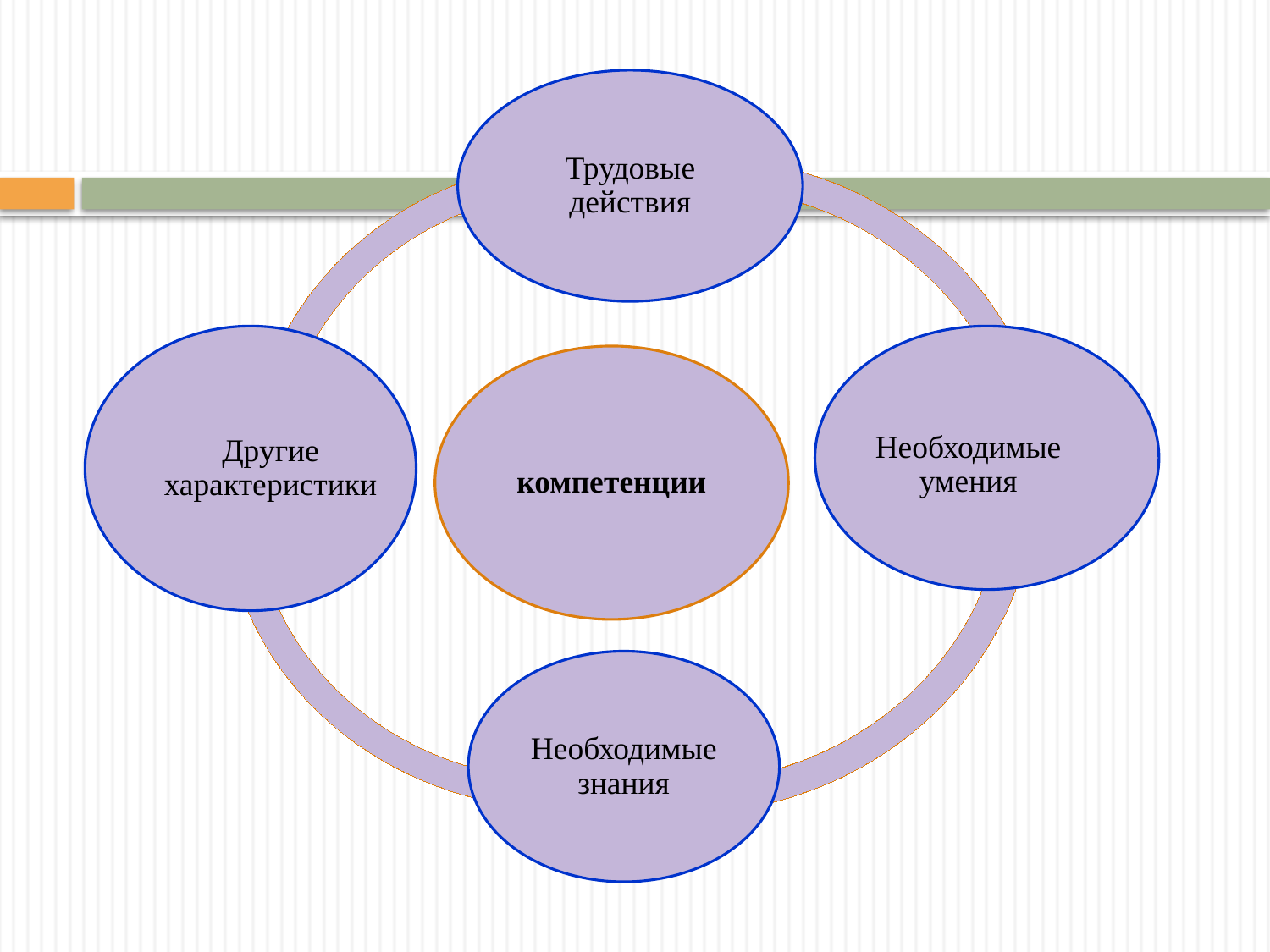

Трудовые действия

Другие характеристики

Необходимые умения

компетенции

Необходимые знания